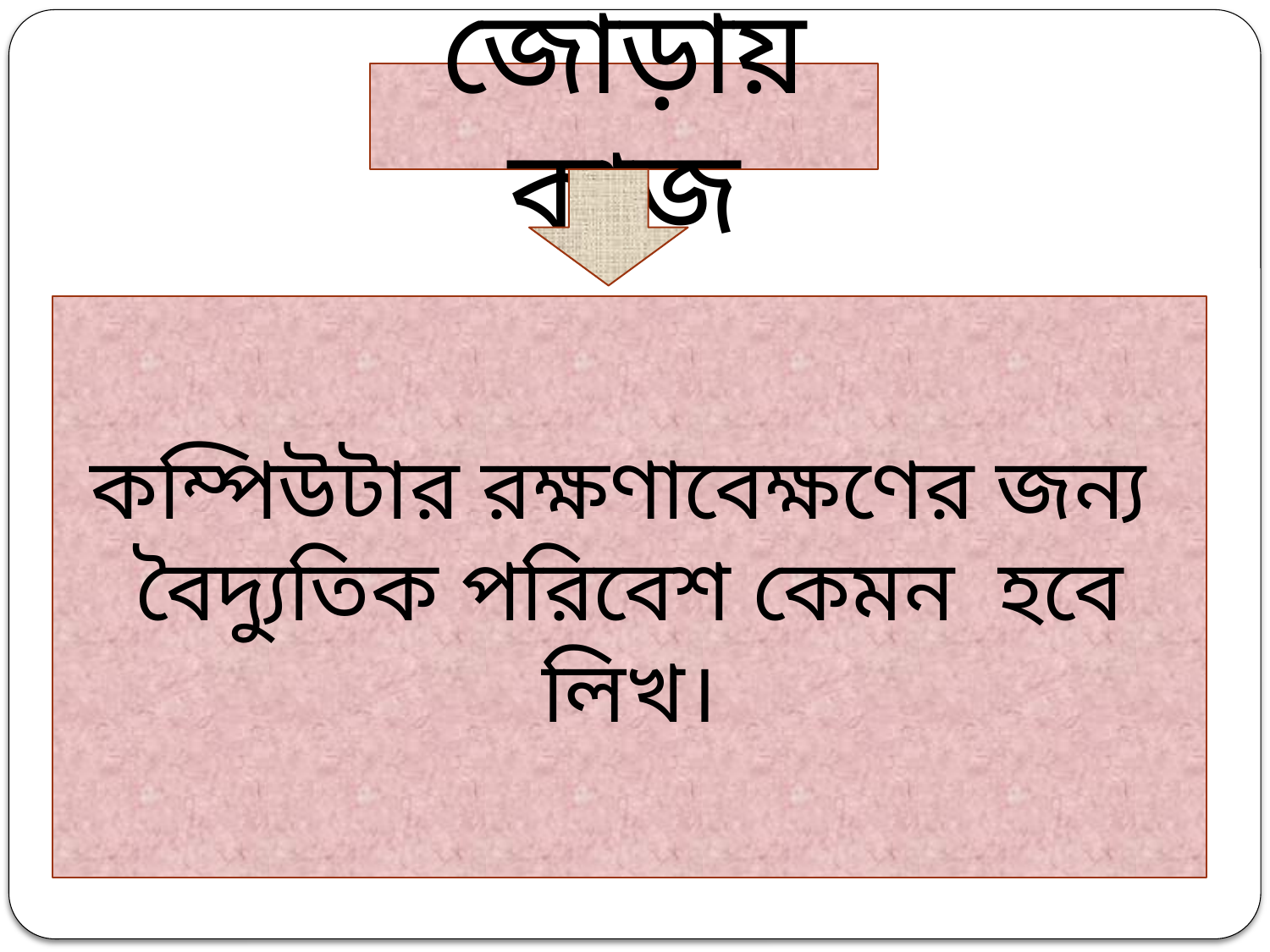

জোড়ায় কাজ

কম্পিউটার রক্ষণাবেক্ষণের জন্য  বৈদ্যুতিক পরিবেশ কেমন  হবে লিখ।